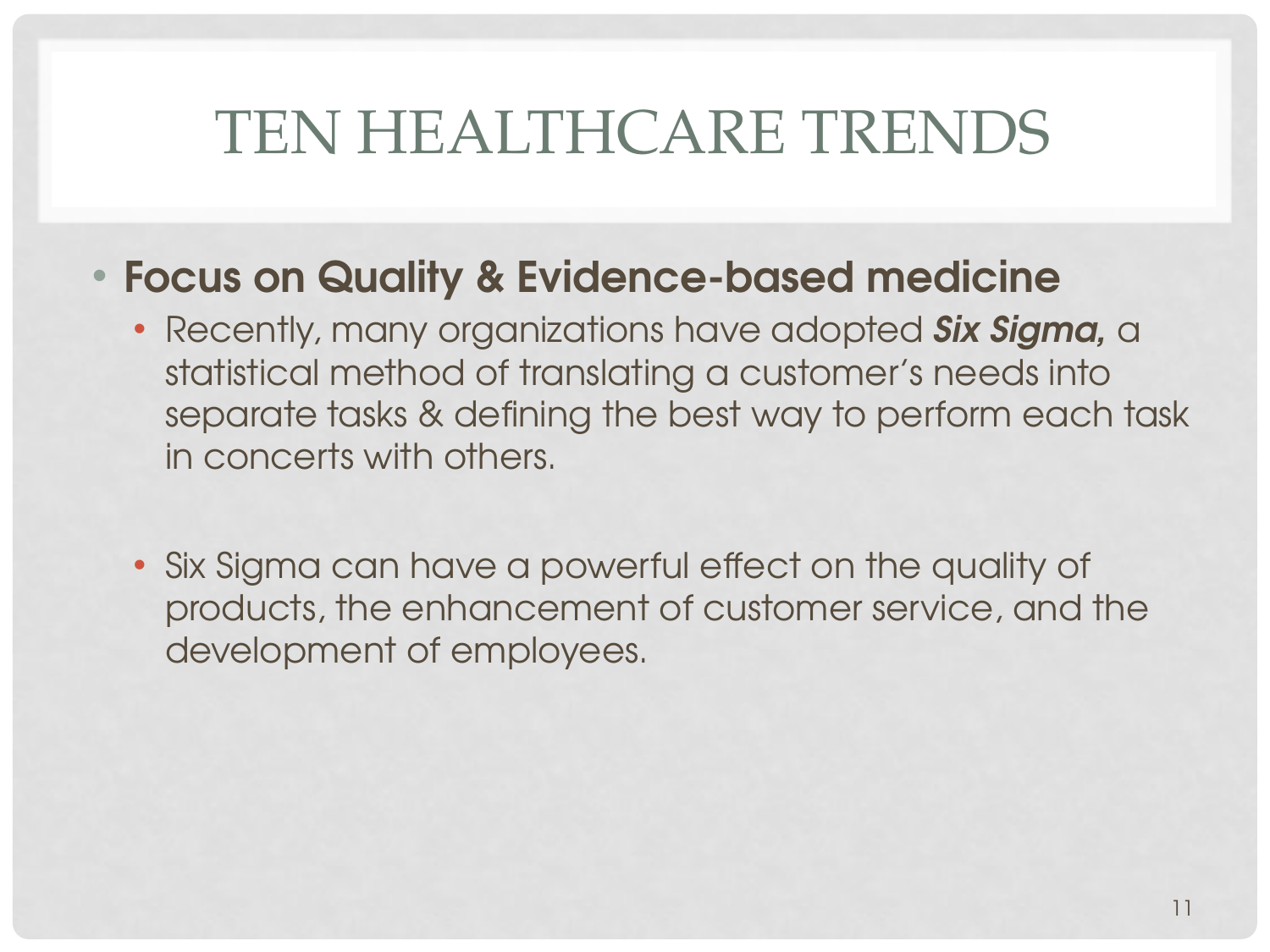

# Ten healthcare trends
Focus on Quality & Evidence-based medicine
Recently, many organizations have adopted Six Sigma, a statistical method of translating a customer’s needs into separate tasks & defining the best way to perform each task in concerts with others.

Six Sigma can have a powerful effect on the quality of products, the enhancement of customer service, and the development of employees.
11